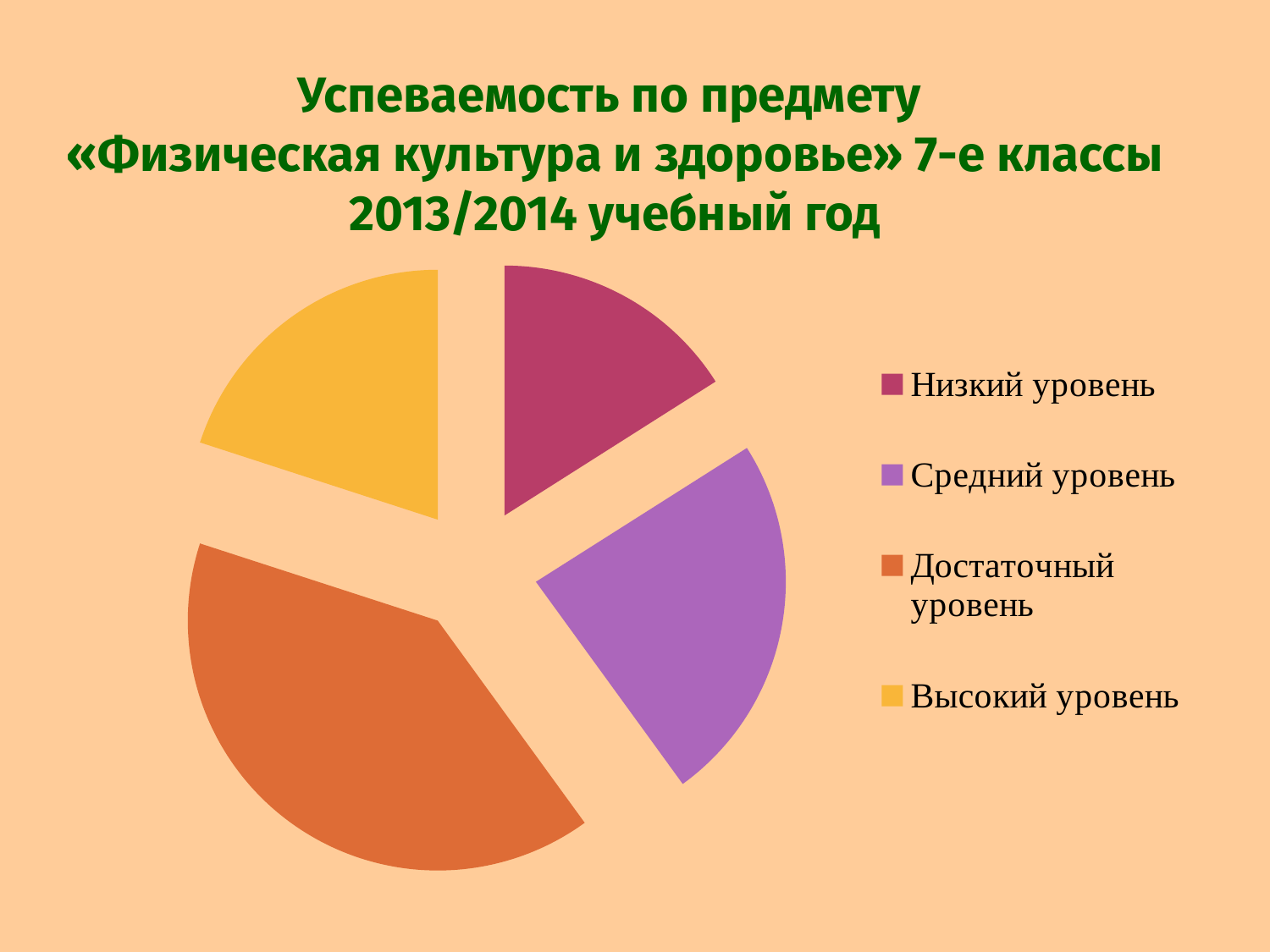

Успеваемость по предмету
«Физическая культура и здоровье» 7-е классы
2013/2014 учебный год

### Chart

| Category | Успеваемость по предмету "Физическая культура и здоровье" 6 - е классы |
|---|---|
| Низкий уровень | 4.0 |
| Средний уровень | 6.0 |
| Достаточный уровень | 10.0 |
| Высокий уровень | 5.0 |